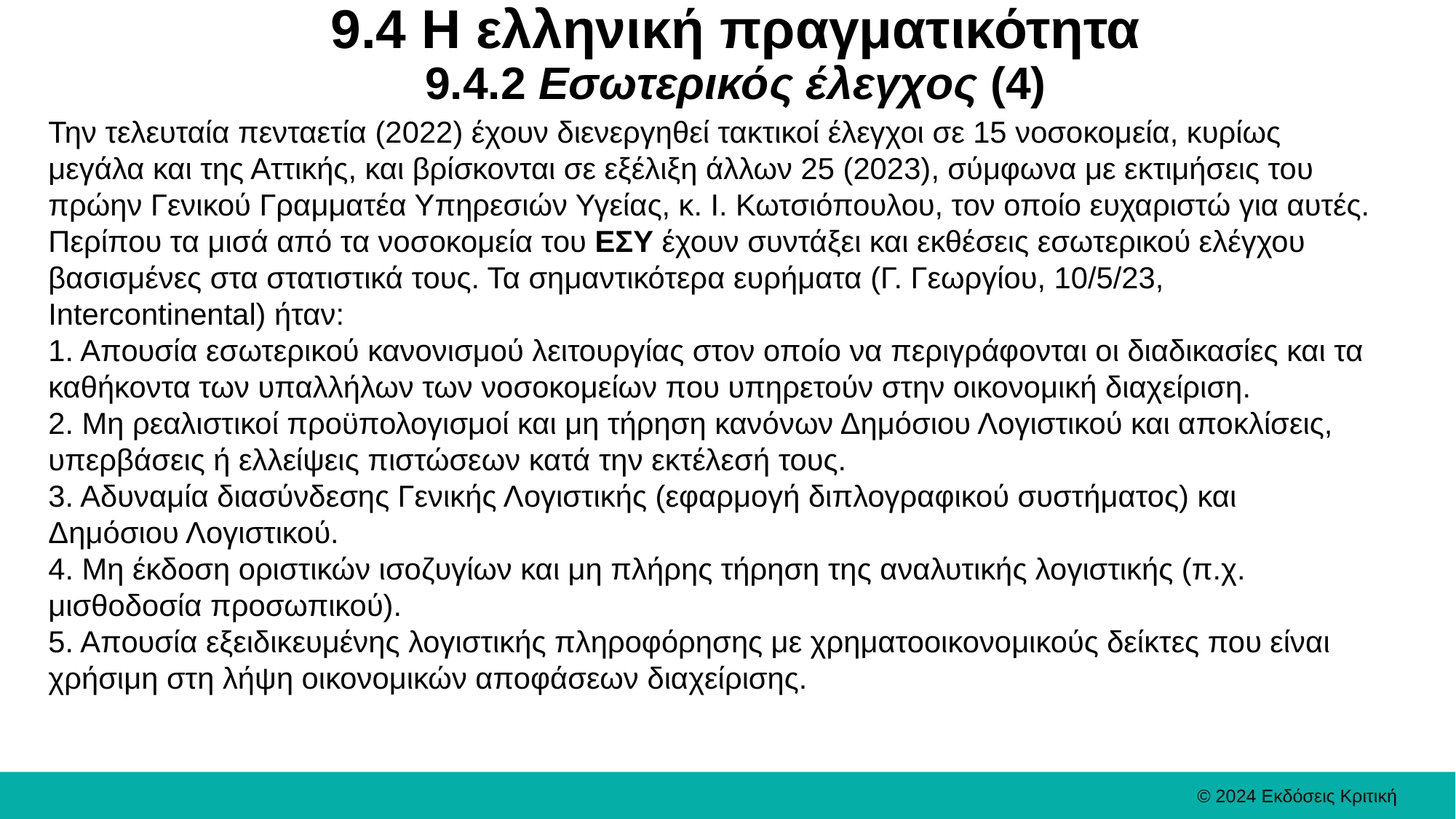

# 9.4 Η ελληνική πραγματικότητα 9.4.2 Εσωτερικός έλεγχος (4)
Την τελευταία πενταετία (2022) έχουν διενεργηθεί τακτικοί έλεγχοι σε 15 νοσοκομεία, κυρίως μεγάλα και της Αττικής, και βρίσκονται σε εξέλιξη άλλων 25 (2023), σύμφωνα με εκτιμήσεις του πρώην Γενικού Γραμματέα Υπηρεσιών Υγείας, κ. Ι. Κωτσιόπουλου, τον οποίο ευχαριστώ για αυτές. Περίπου τα μισά από τα νοσοκομεία του ΕΣΥ έχουν συντάξει και εκθέσεις εσωτερικού ελέγχου βασισμένες στα στατιστικά τους. Τα σημαντικότερα ευρήματα (Γ. Γεωργίου, 10/5/23, Intercontinental) ήταν:
1. Απουσία εσωτερικού κανονισμού λειτουργίας στον οποίο να περιγράφονται οι διαδικασίες και τα καθήκοντα των υπαλλήλων των νοσοκομείων που υπηρετούν στην οικονομική διαχείριση.
2. Μη ρεαλιστικοί προϋπολογισμοί και μη τήρηση κανόνων Δημόσιου Λογιστικού και αποκλίσεις, υπερβάσεις ή ελλείψεις πιστώσεων κατά την εκτέλεσή τους.
3. Αδυναμία διασύνδεσης Γενικής Λογιστικής (εφαρμογή διπλογραφικού συστήματος) και Δημόσιου Λογιστικού.
4. Μη έκδοση οριστικών ισοζυγίων και μη πλήρης τήρηση της αναλυτικής λογιστικής (π.χ. μισθοδοσία προσωπικού).
5. Απουσία εξειδικευμένης λογιστικής πληροφόρησης με χρηματοοικονομικούς δείκτες που είναι χρήσιμη στη λήψη οικονομικών αποφάσεων διαχείρισης.

© 2024 Εκδόσεις Κριτική